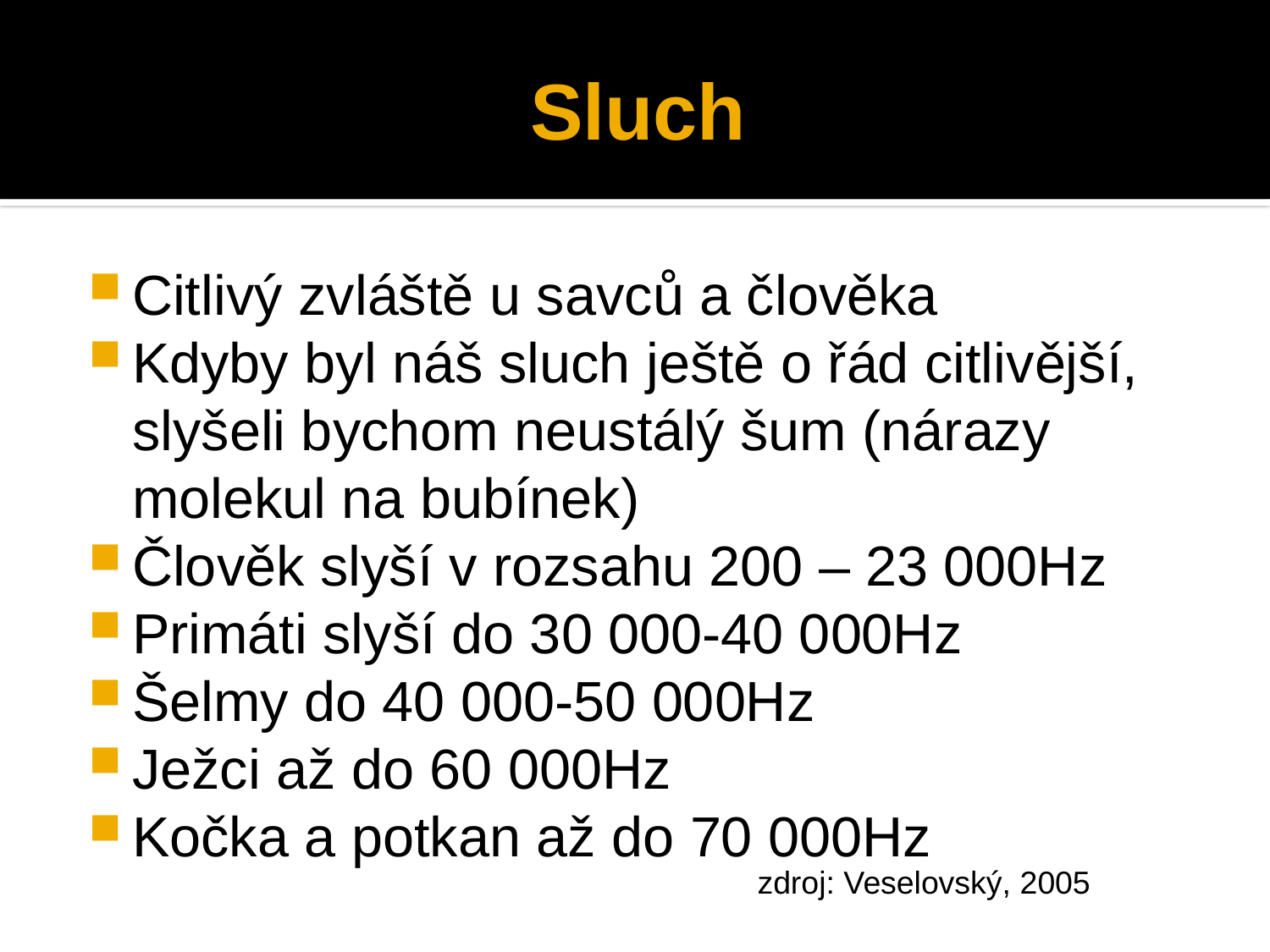

# Sluch
Citlivý zvláště u savců a člověka
Kdyby byl náš sluch ještě o řád citlivější, slyšeli bychom neustálý šum (nárazy molekul na bubínek)
Člověk slyší v rozsahu 200 – 23 000Hz
Primáti slyší do 30 000-40 000Hz
Šelmy do 40 000-50 000Hz
Ježci až do 60 000Hz
Kočka a potkan až do 70 000Hz
zdroj: Veselovský, 2005